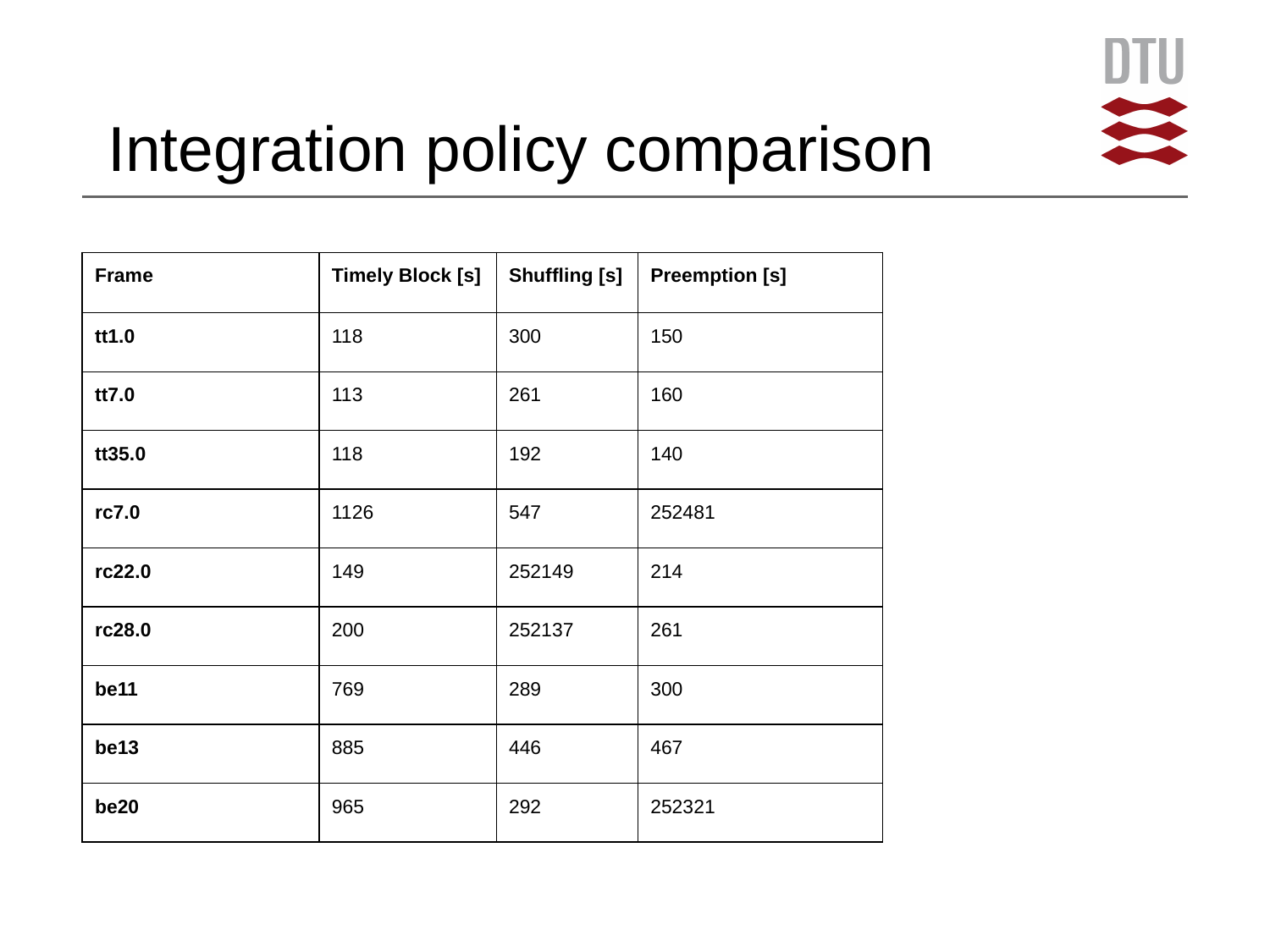

# Integration policy comparison

| Frame | Timely Block [s] | Shuffling [s] | Preemption [s] |
| --- | --- | --- | --- |
| tt1.0 | 118 | 300 | 150 |
| tt7.0 | 113 | 261 | 160 |
| tt35.0 | 118 | 192 | 140 |
| rc7.0 | 1126 | 547 | 252481 |
| rc22.0 | 149 | 252149 | 214 |
| rc28.0 | 200 | 252137 | 261 |
| be11 | 769 | 289 | 300 |
| be13 | 885 | 446 | 467 |
| be20 | 965 | 292 | 252321 |